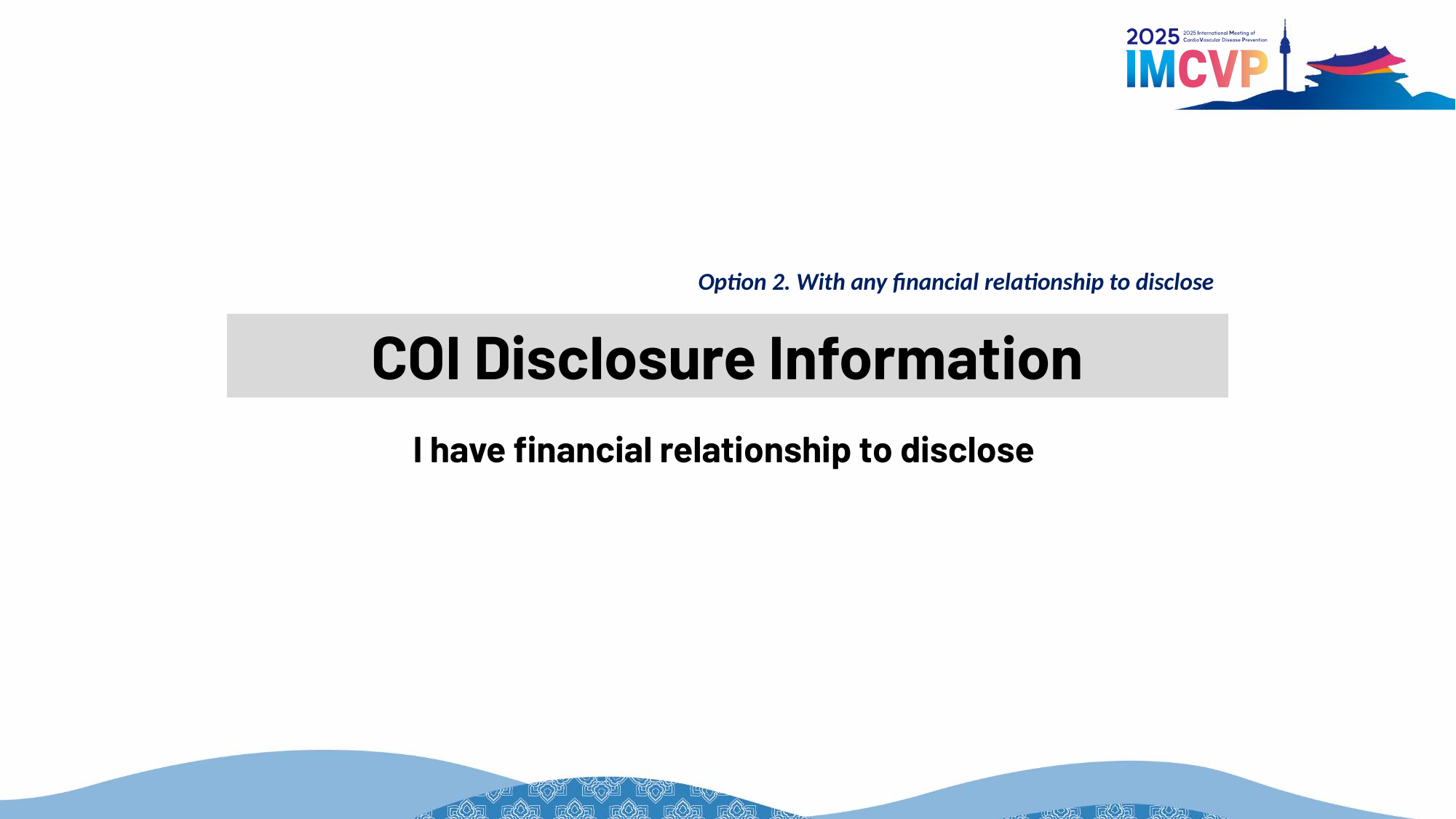

Option 2. With any financial relationship to disclose